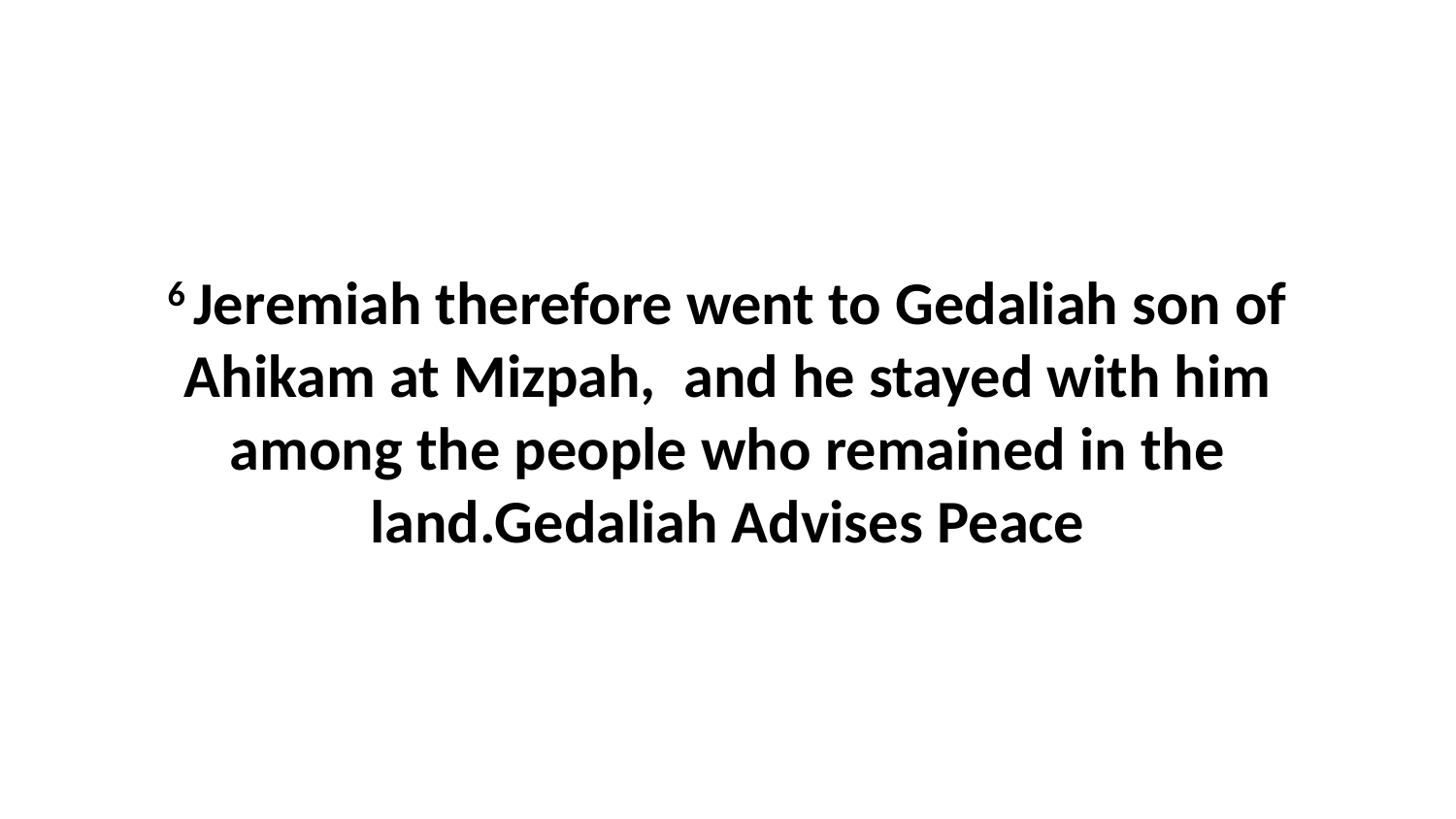

6 Jeremiah therefore went to Gedaliah son of Ahikam at Mizpah,  and he stayed with him among the people who remained in the land.Gedaliah Advises Peace